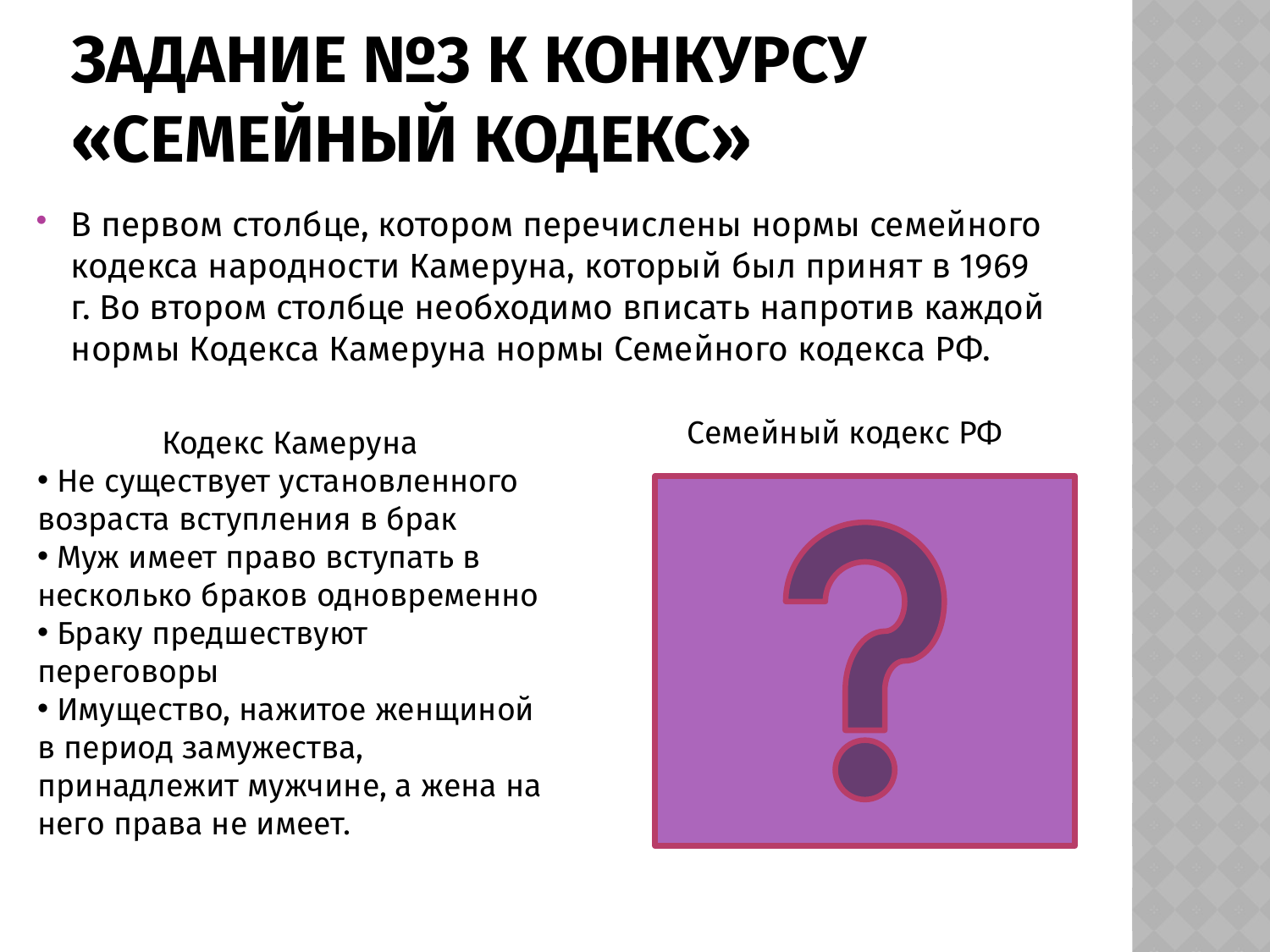

# Задание №3 к конкурсу «Семейный кодекс»
В первом столбце, котором перечислены нормы семейного кодекса народности Камеруна, который был принят в 1969 г. Во втором столбце необходимо вписать напротив каждой нормы Кодекса Камеруна нормы Семейного кодекса РФ.

Семейный кодекс РФ
Кодекс Камеруна
 Не существует установленного возраста вступления в брак
 Муж имеет право вступать в несколько браков одновременно
 Браку предшествуют переговоры
 Имущество, нажитое женщиной в период замужества, принадлежит мужчине, а жена на него права не имеет.